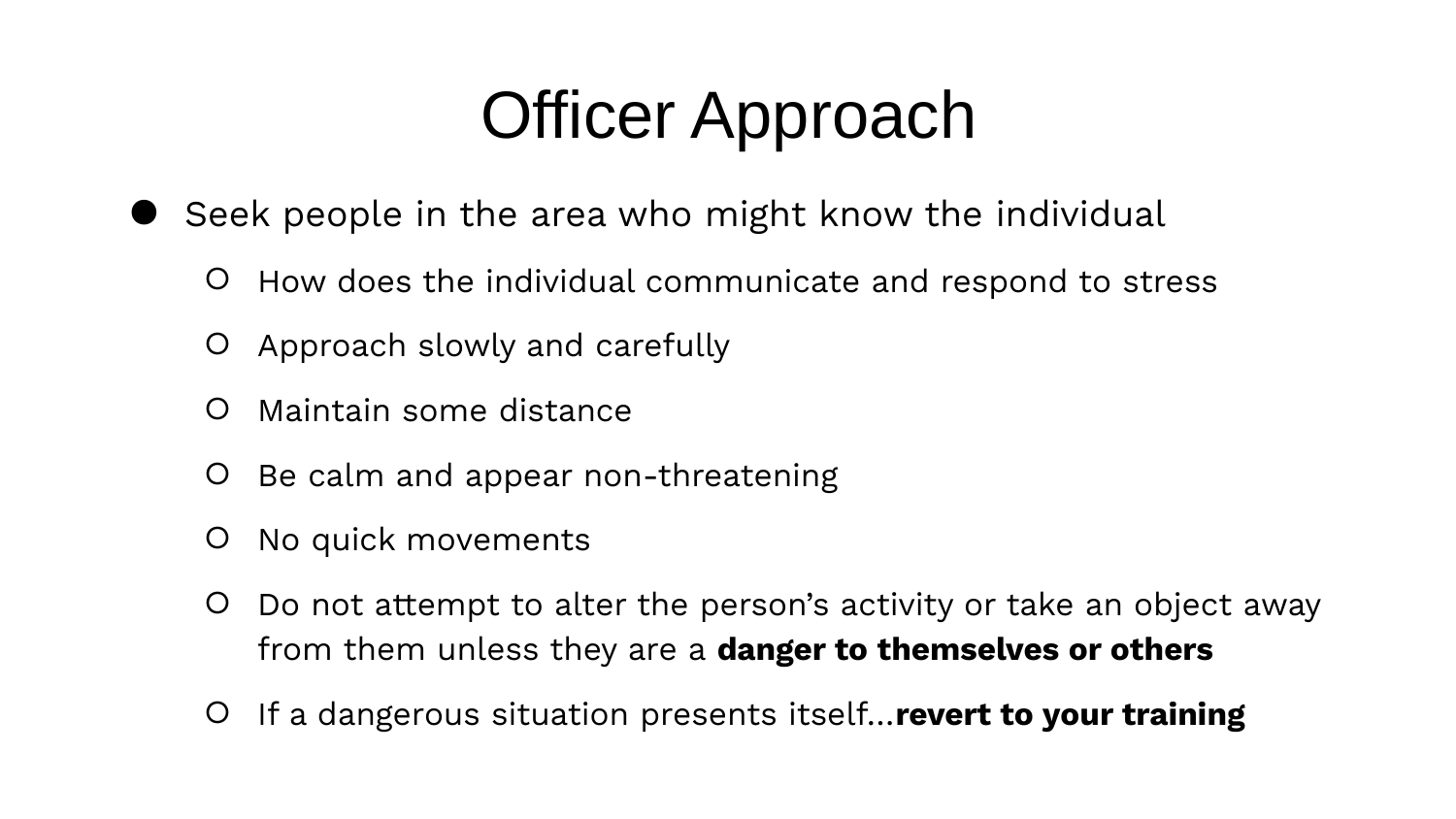

# Officer Approach
Seek people in the area who might know the individual
How does the individual communicate and respond to stress
Approach slowly and carefully
Maintain some distance
Be calm and appear non-threatening
No quick movements
Do not attempt to alter the person’s activity or take an object away from them unless they are a danger to themselves or others
If a dangerous situation presents itself…revert to your training